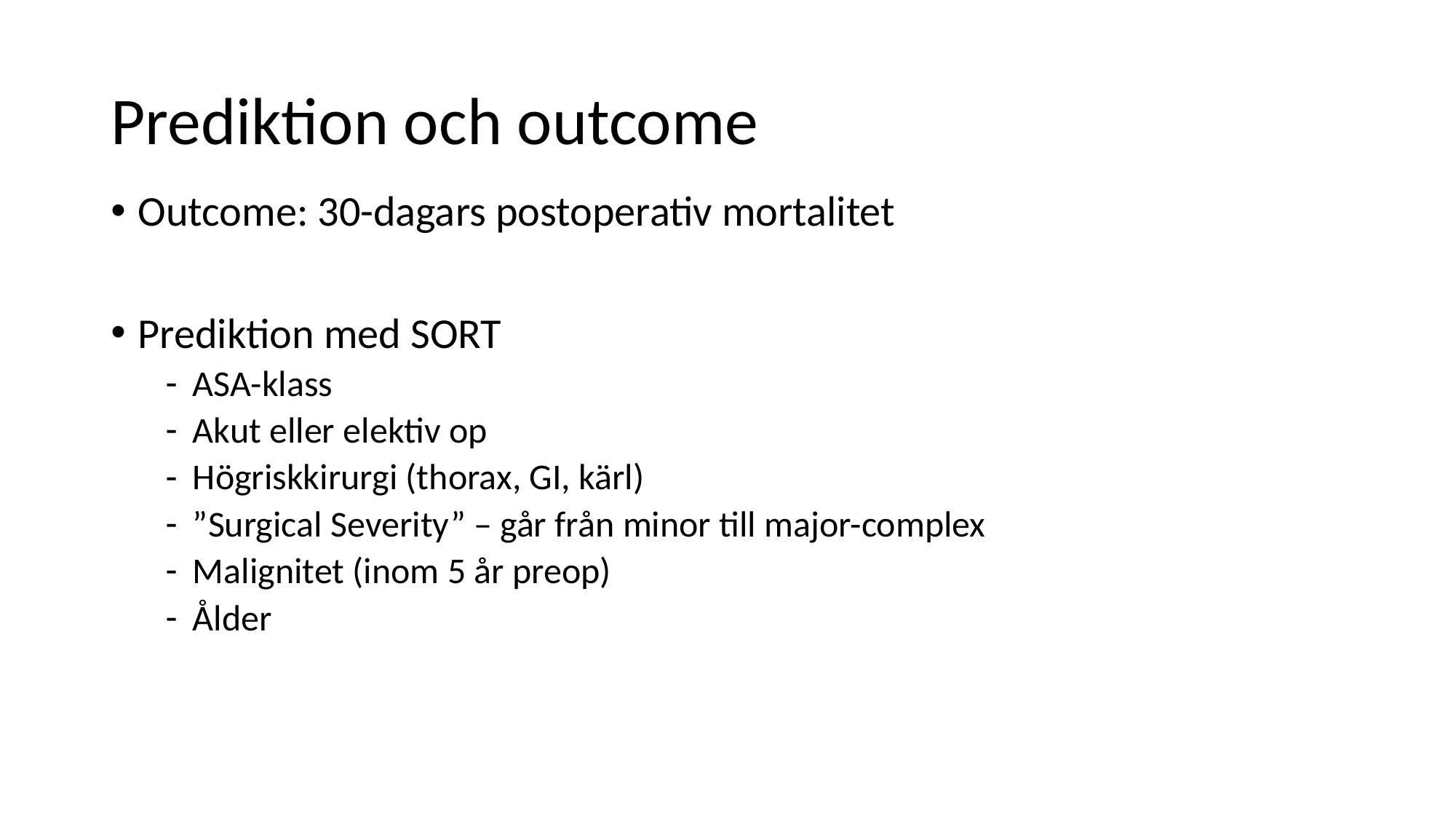

# Prediktion och outcome
Outcome: 30-dagars postoperativ mortalitet

Prediktion med SORT
ASA-klass
Akut eller elektiv op
Högriskkirurgi (thorax, GI, kärl)
”Surgical Severity” – går från minor till major-complex
Malignitet (inom 5 år preop)
Ålder